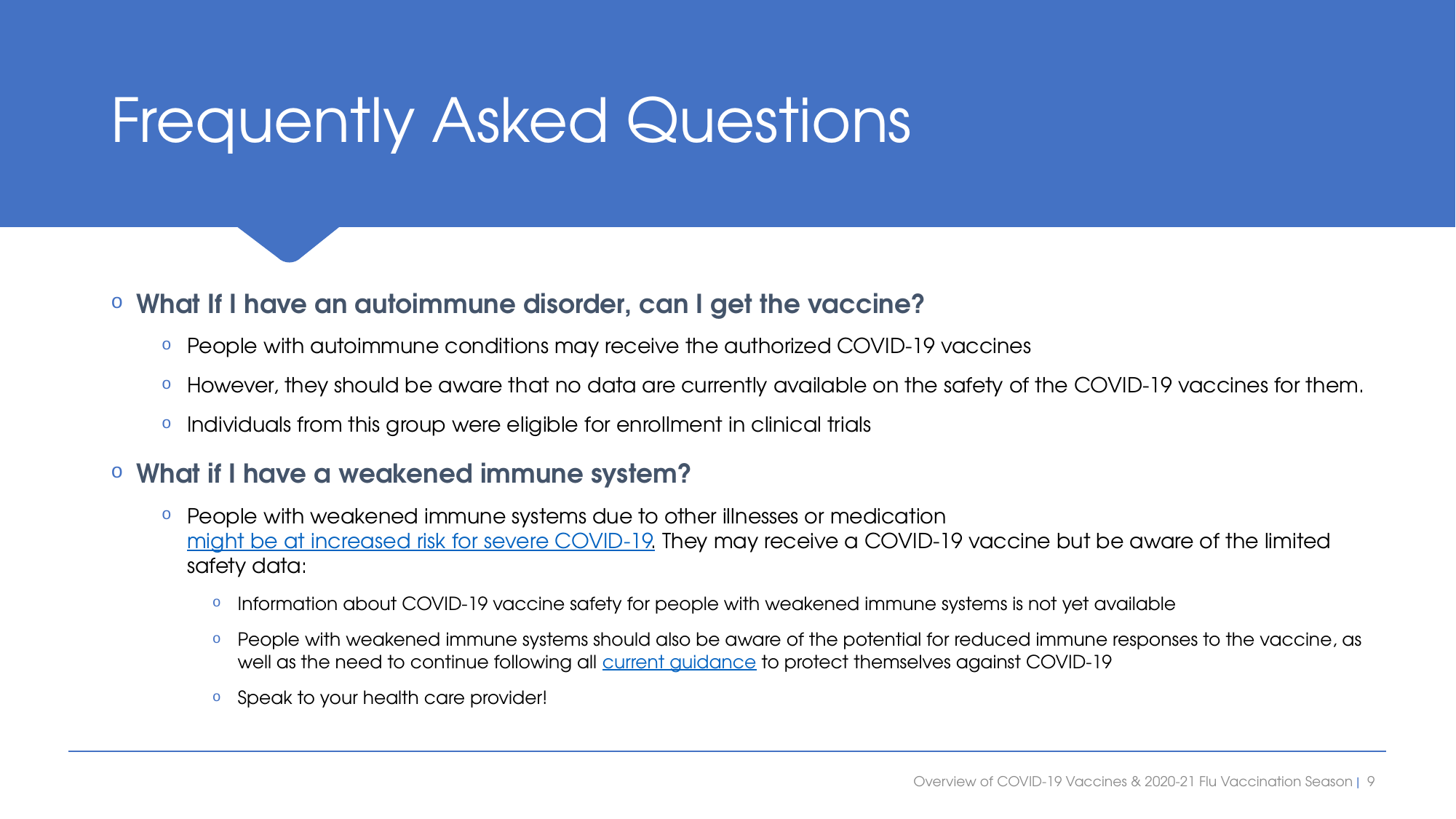

# Frequently Asked Questions
What If I have an autoimmune disorder, can I get the vaccine?
People with autoimmune conditions may receive the authorized COVID-19 vaccines
However, they should be aware that no data are currently available on the safety of the COVID-19 vaccines for them.
Individuals from this group were eligible for enrollment in clinical trials
What if I have a weakened immune system?
People with weakened immune systems due to other illnesses or medication might be at increased risk for severe COVID-19. They may receive a COVID-19 vaccine but be aware of the limited safety data:
Information about COVID-19 vaccine safety for people with weakened immune systems is not yet available
People with weakened immune systems should also be aware of the potential for reduced immune responses to the vaccine, as well as the need to continue following all current guidance to protect themselves against COVID-19
Speak to your health care provider!
Overview of COVID-19 Vaccines & 2020-21 Flu Vaccination Season |  9